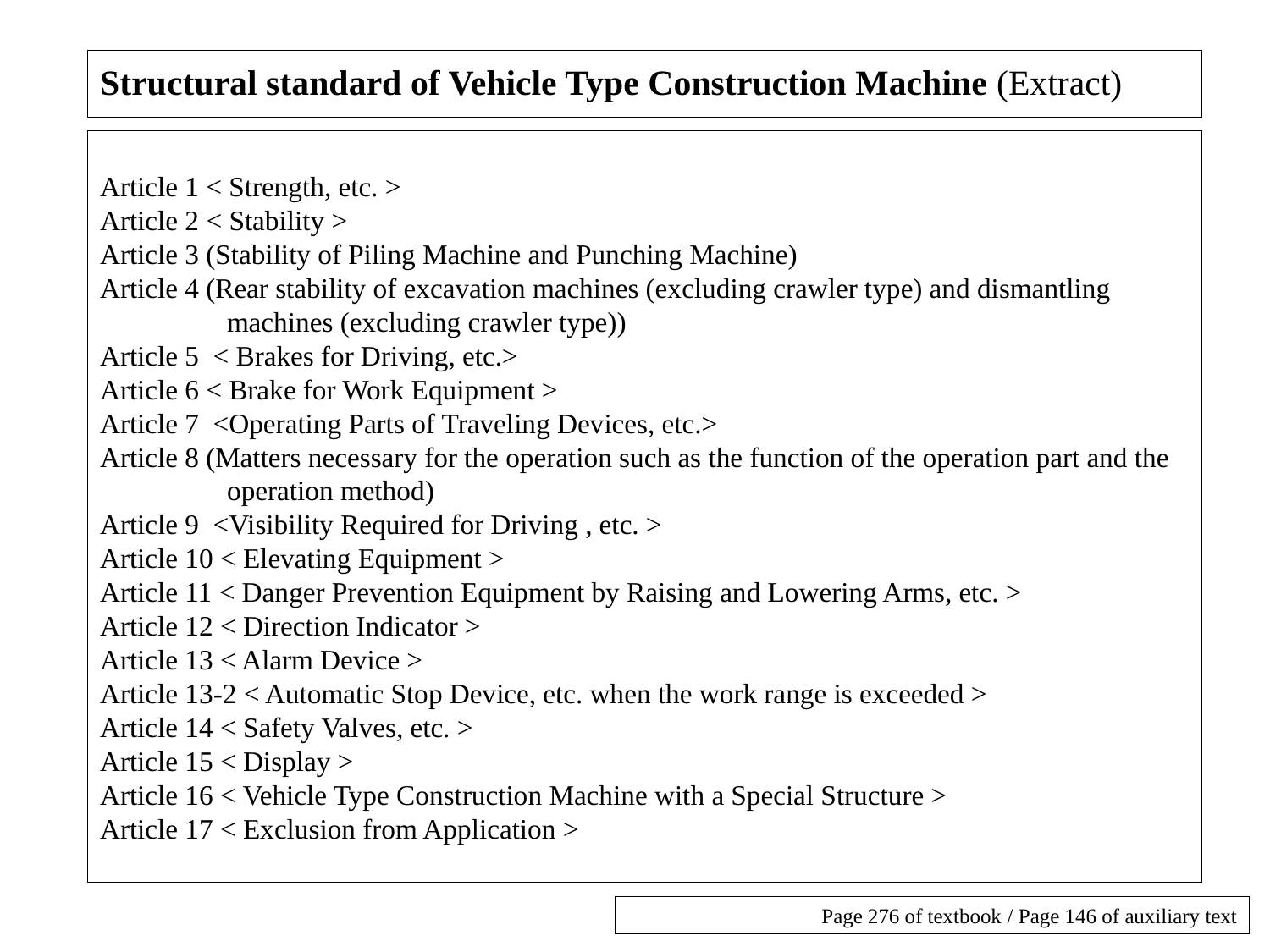

# Structural standard of Vehicle Type Construction Machine (Extract)
Article 1 < Strength, etc. >
Article 2 < Stability >
Article 3 (Stability of Piling Machine and Punching Machine)
Article 4 (Rear stability of excavation machines (excluding crawler type) and dismantling 	machines (excluding crawler type))
Article 5  < Brakes for Driving, etc.>
Article 6 < Brake for Work Equipment >
Article 7  <Operating Parts of Traveling Devices, etc.>
Article 8 (Matters necessary for the operation such as the function of the operation part and the 	operation method)
Article 9  <Visibility Required for Driving , etc. >
Article 10 < Elevating Equipment >
Article 11 < Danger Prevention Equipment by Raising and Lowering Arms, etc. >
Article 12 < Direction Indicator >
Article 13 < Alarm Device >
Article 13-2 < Automatic Stop Device, etc. when the work range is exceeded >
Article 14 < Safety Valves, etc. >
Article 15 < Display >
Article 16 < Vehicle Type Construction Machine with a Special Structure >
Article 17 < Exclusion from Application >
Page 276 of textbook / Page 146 of auxiliary text